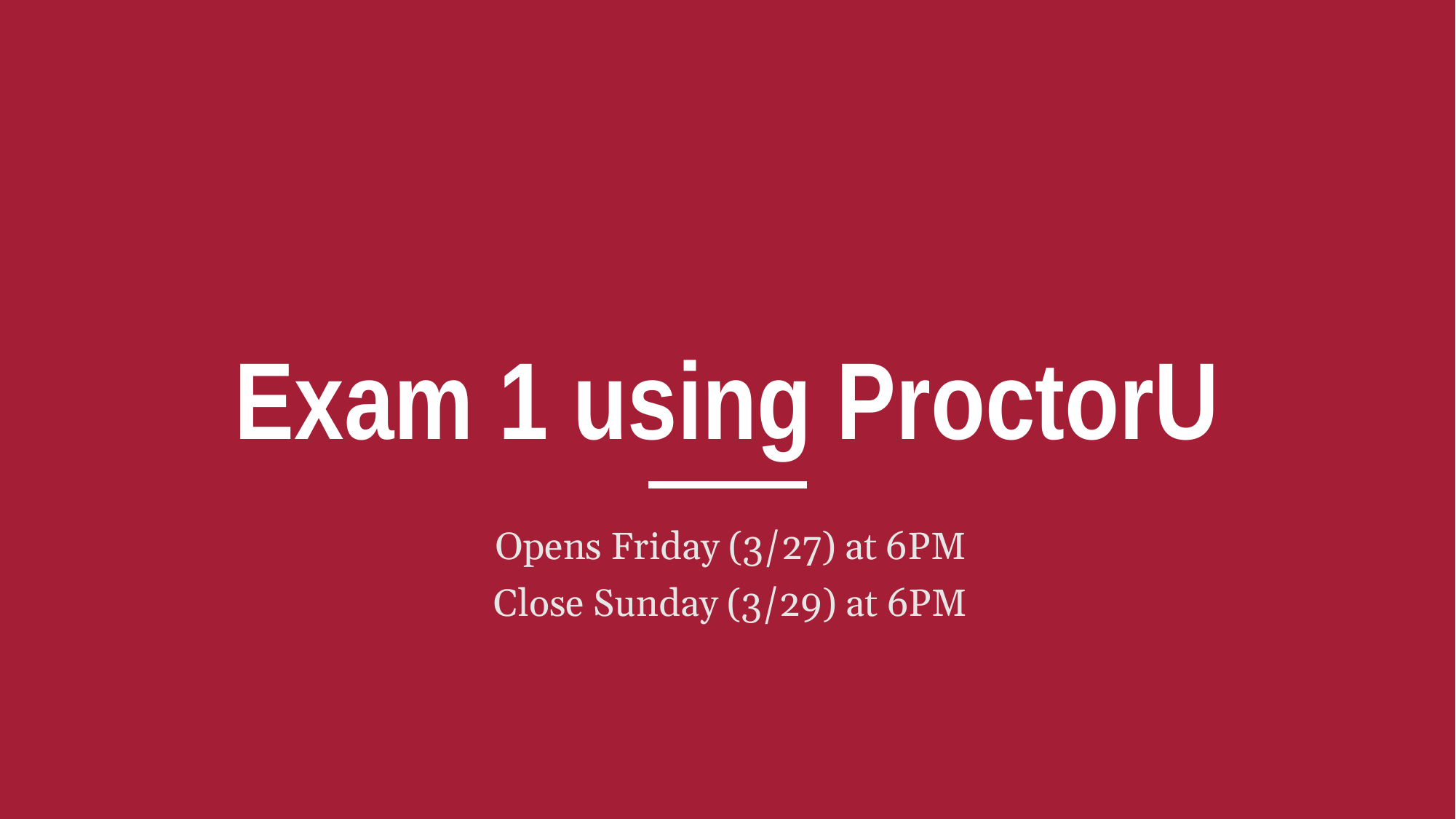

# Exam 1 using ProctorU
Opens Friday (3/27) at 6PM
Close Sunday (3/29) at 6PM